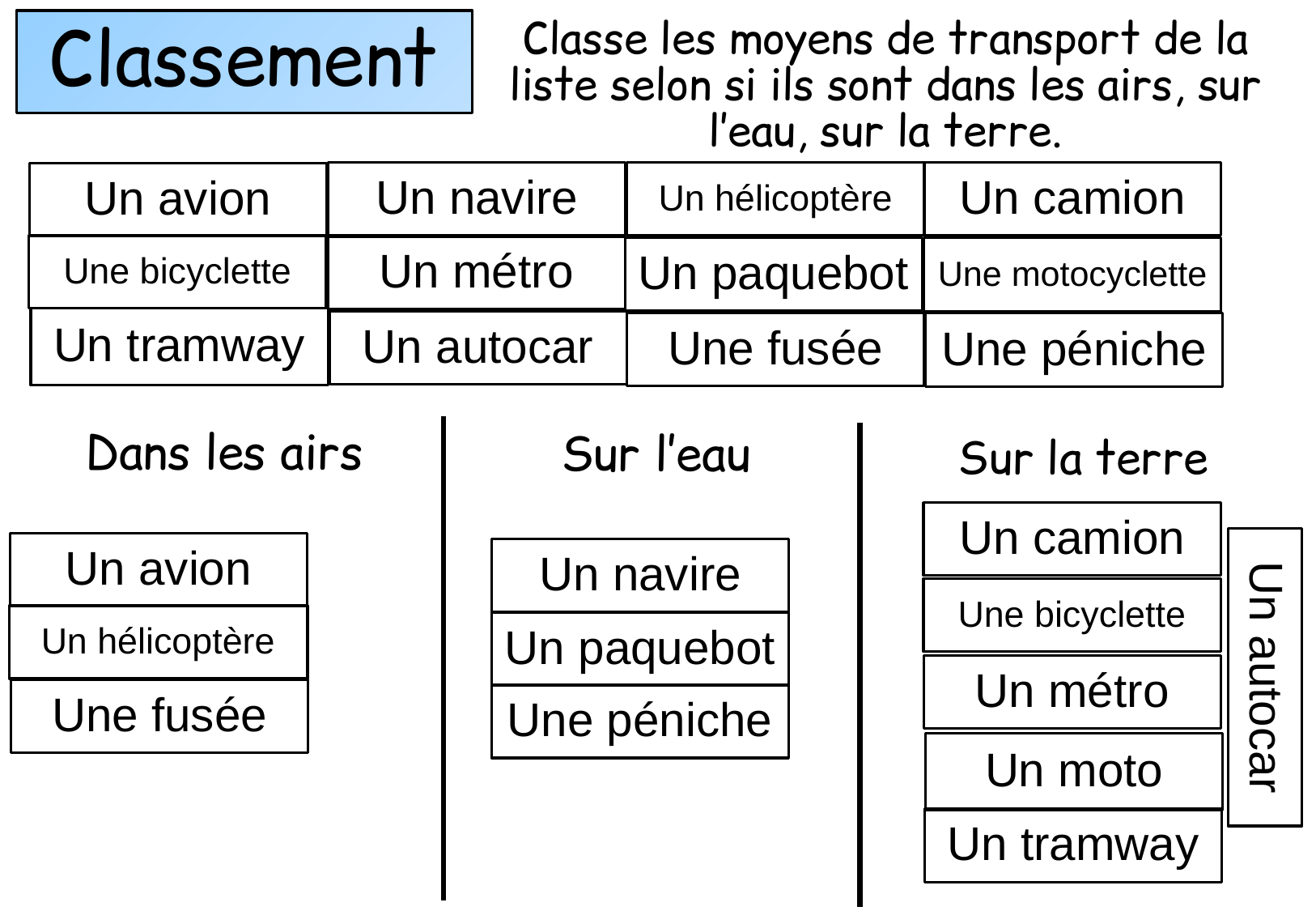

# Classement
Classe les moyens de transport de la liste selon si ils sont dans les airs, sur l’eau, sur la terre.
Un camion
Un hélicoptère
Un navire
Un avion
Une bicyclette
Un métro
Un paquebot
Une motocyclette
Un tramway
Un autocar
Une fusée
Une péniche
Dans les airs
Sur l’eau
Sur la terre
Un camion
Un avion
Un navire
Une bicyclette
Un hélicoptère
Un paquebot
Un autocar
Un métro
Une fusée
Une péniche
Un moto
Un tramway